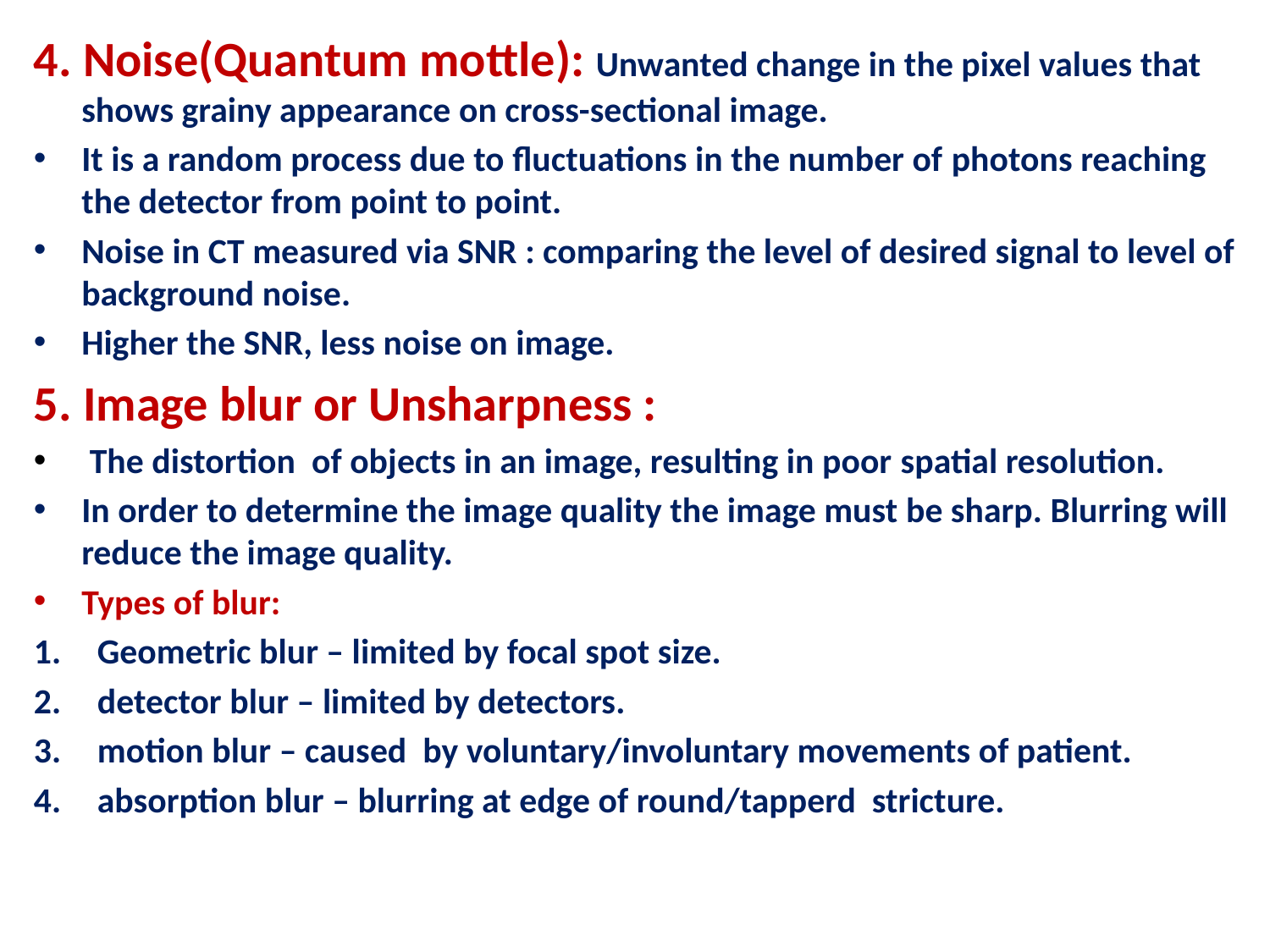

4. Noise(Quantum mottle): Unwanted change in the pixel values that shows grainy appearance on cross-sectional image.
It is a random process due to fluctuations in the number of photons reaching the detector from point to point.
Noise in CT measured via SNR : comparing the level of desired signal to level of background noise.
Higher the SNR, less noise on image.
5. Image blur or Unsharpness :
 The distortion  of objects in an image, resulting in poor spatial resolution.
In order to determine the image quality the image must be sharp. Blurring will reduce the image quality.
Types of blur:
Geometric blur – limited by focal spot size.
detector blur – limited by detectors.
motion blur – caused  by voluntary/involuntary movements of patient.
absorption blur – blurring at edge of round/tapperd  stricture.